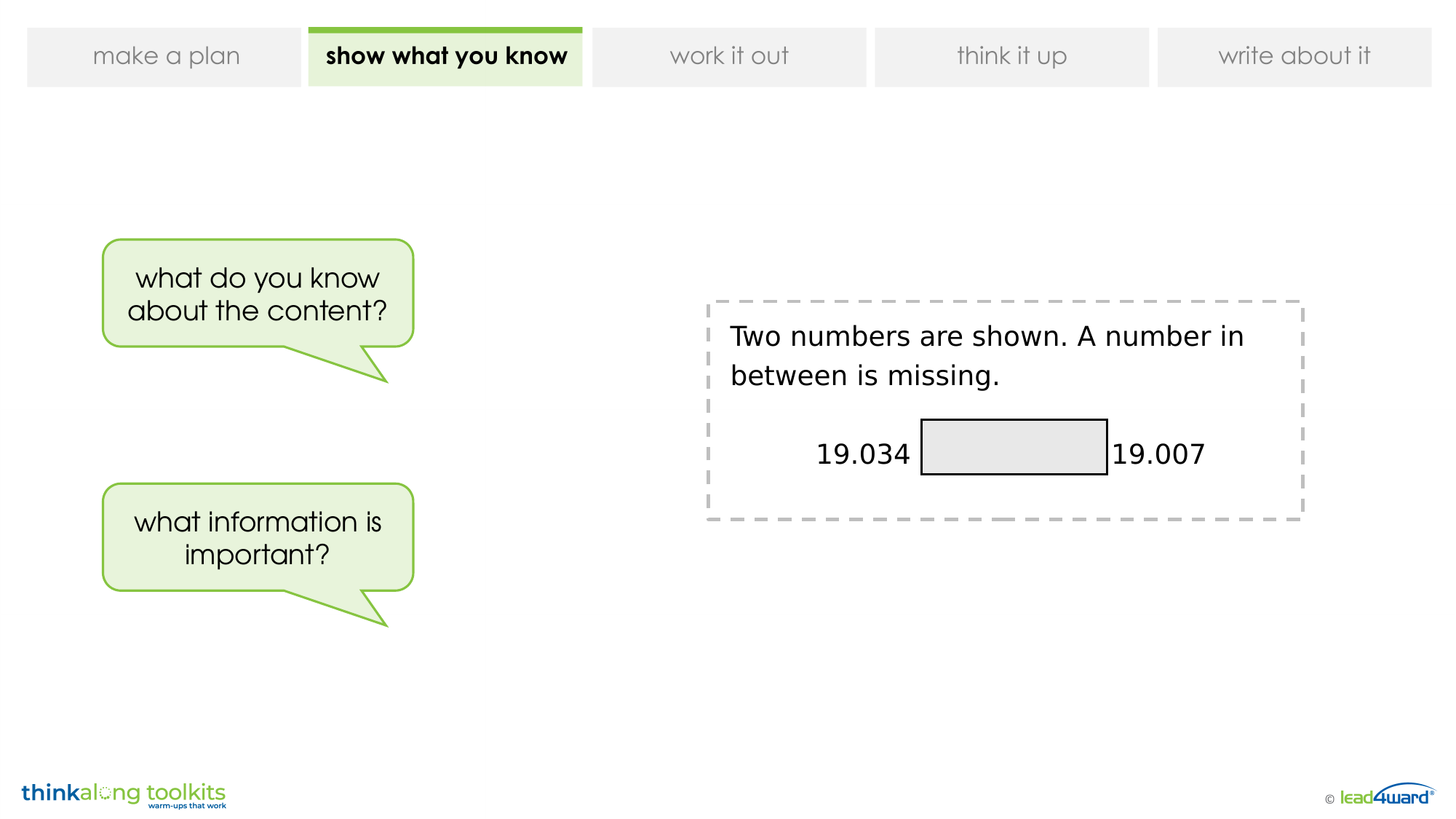

what do you know about the content?
Two numbers are shown. A number in between is missing.

19.034                       19.007

what information is important?